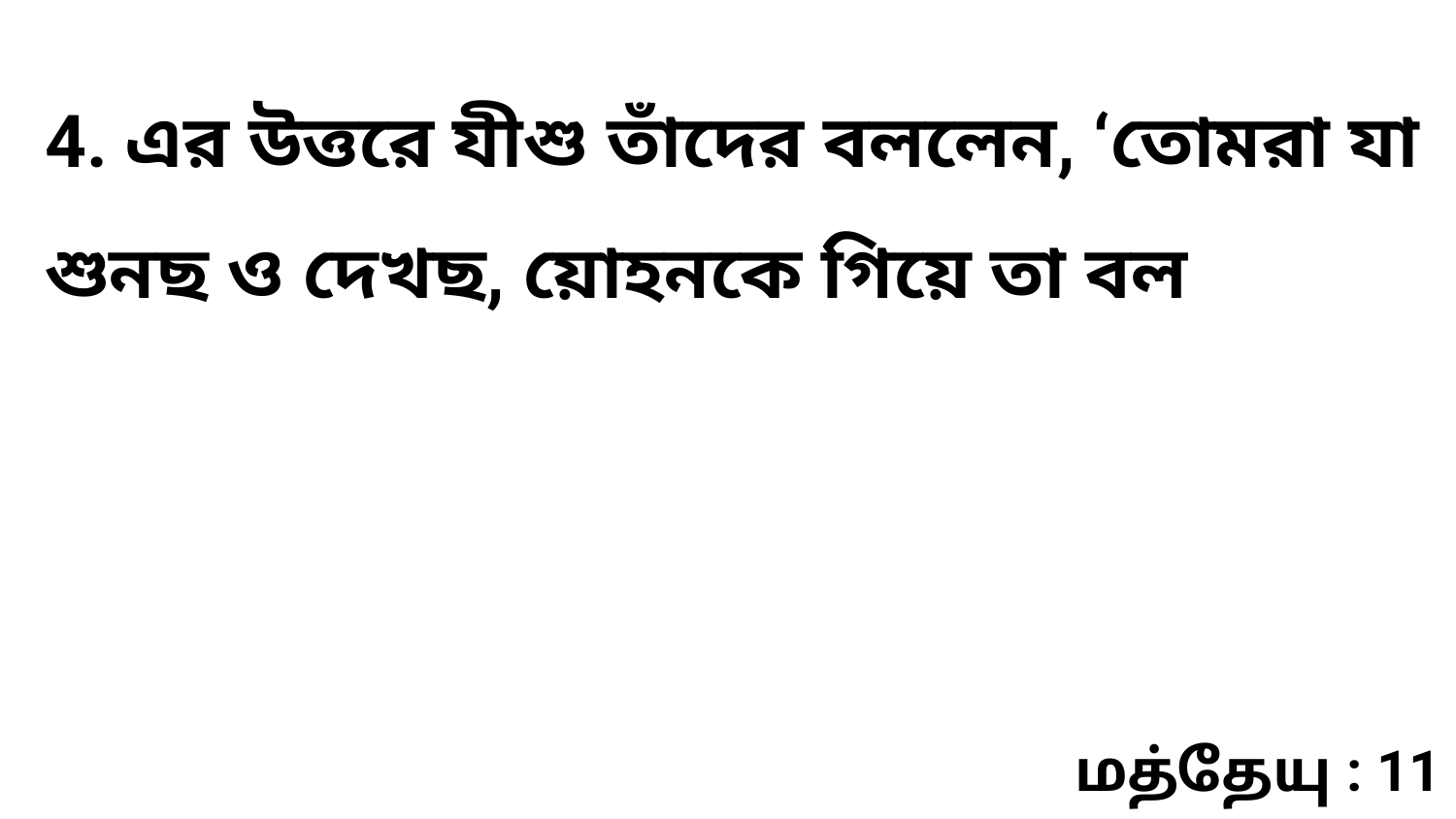

4. এর উত্তরে যীশু তাঁদের বললেন, ‘তোমরা যা শুনছ ও দেখছ, য়োহনকে গিয়ে তা বল
மத்தேயு : 11